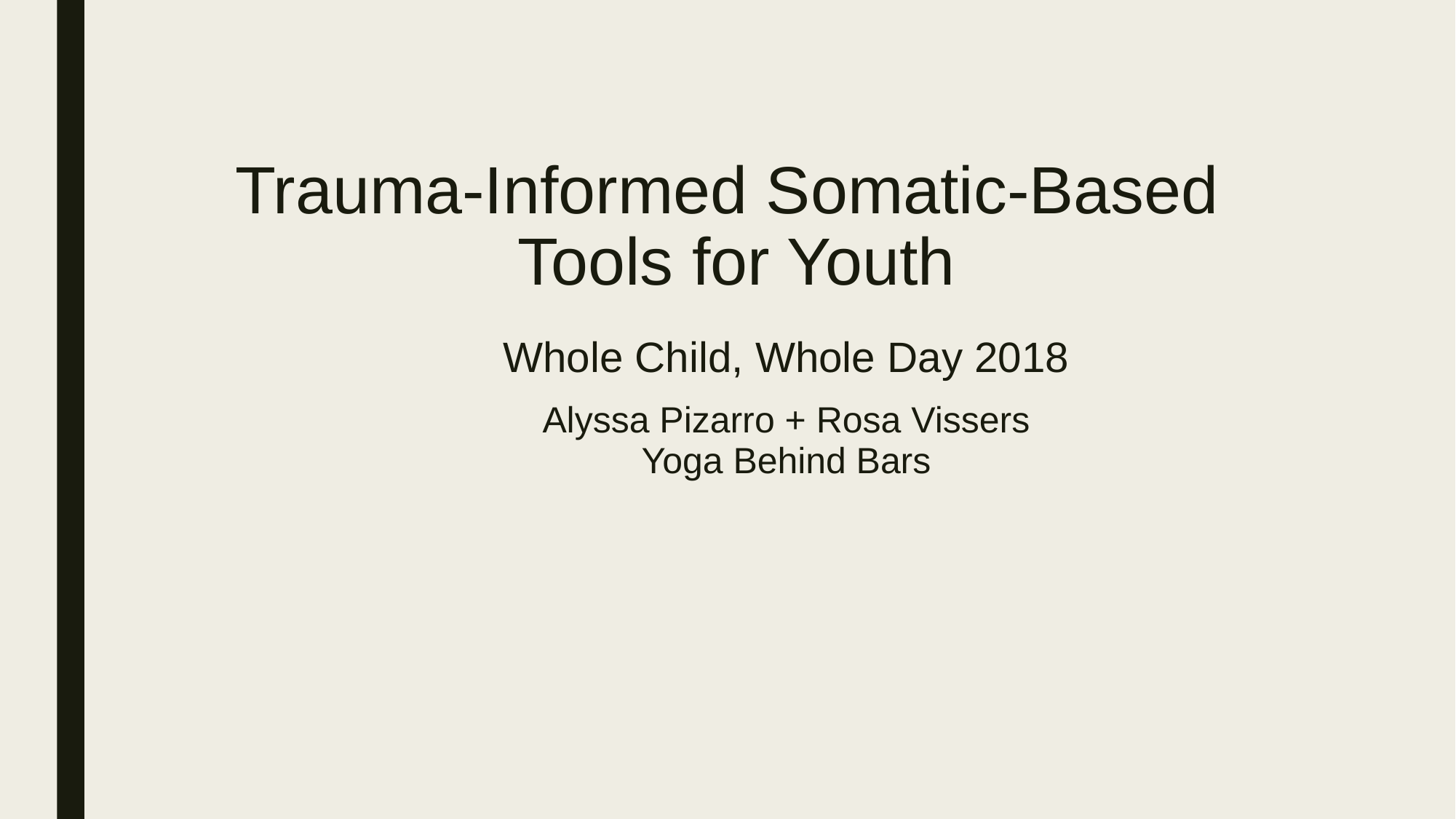

# Trauma-Informed Somatic-Based Tools for Youth
Whole Child, Whole Day 2018
Alyssa Pizarro + Rosa Vissers
Yoga Behind Bars